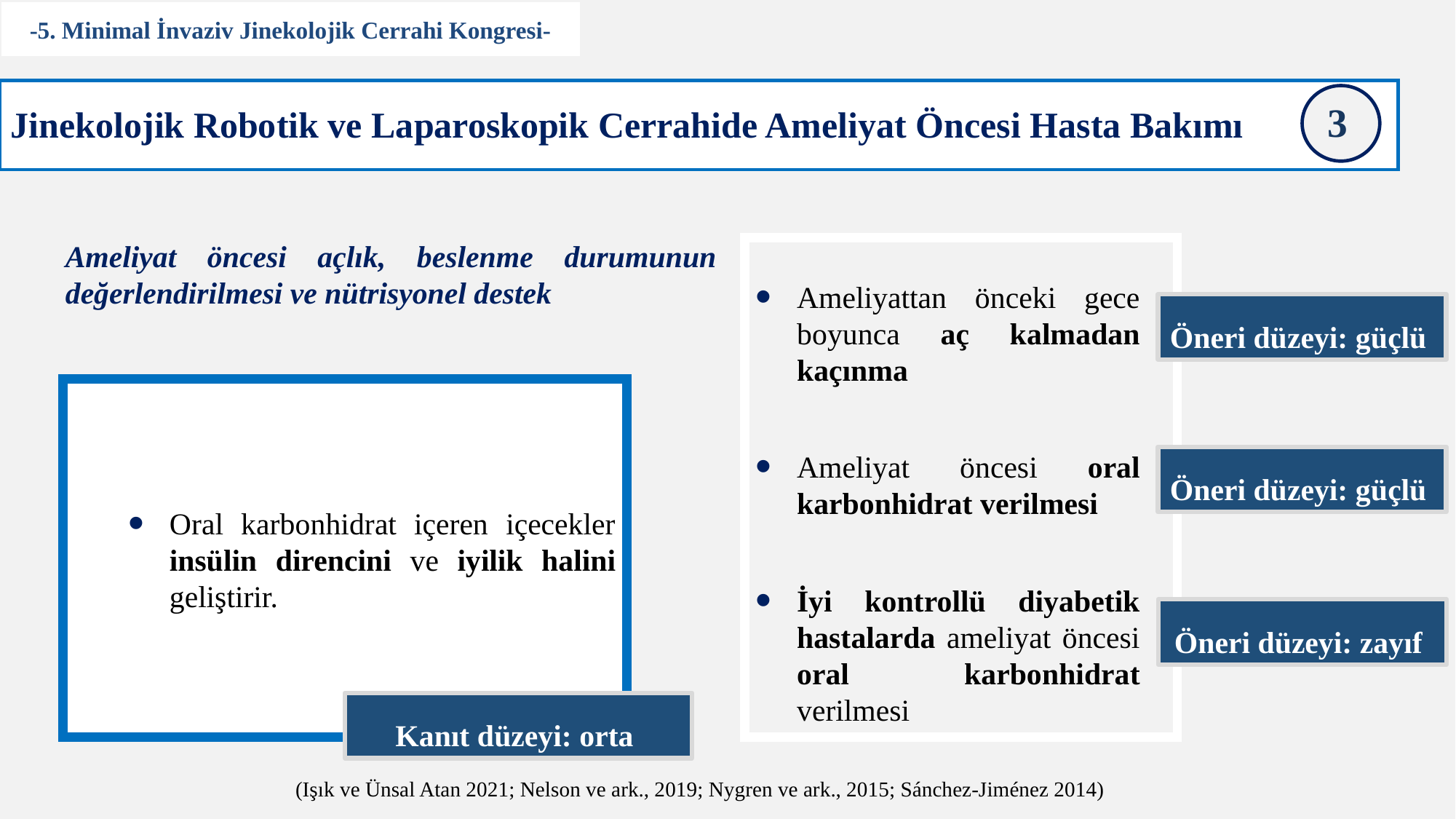

-5. Minimal İnvaziv Jinekolojik Cerrahi Kongresi-

3
Jinekolojik Robotik ve Laparoskopik Cerrahide Ameliyat Öncesi Hasta Bakımı
Ameliyat öncesi açlık, beslenme durumunun değerlendirilmesi ve nütrisyonel destek

Ameliyattan önceki gece boyunca aç kalmadan kaçınma

Ameliyat öncesi oral karbonhidrat verilmesi

İyi kontrollü diyabetik hastalarda ameliyat öncesi oral karbonhidrat verilmesi
Öneri düzeyi: güçlü
Oral karbonhidrat içeren içecekler insülin direncini ve iyilik halini geliştirir.

Öneri düzeyi: güçlü
Öneri düzeyi: zayıf
Kanıt düzeyi: orta
(Işık ve Ünsal Atan 2021; Nelson ve ark., 2019; Nygren ve ark., 2015; Sánchez-Jiménez 2014)